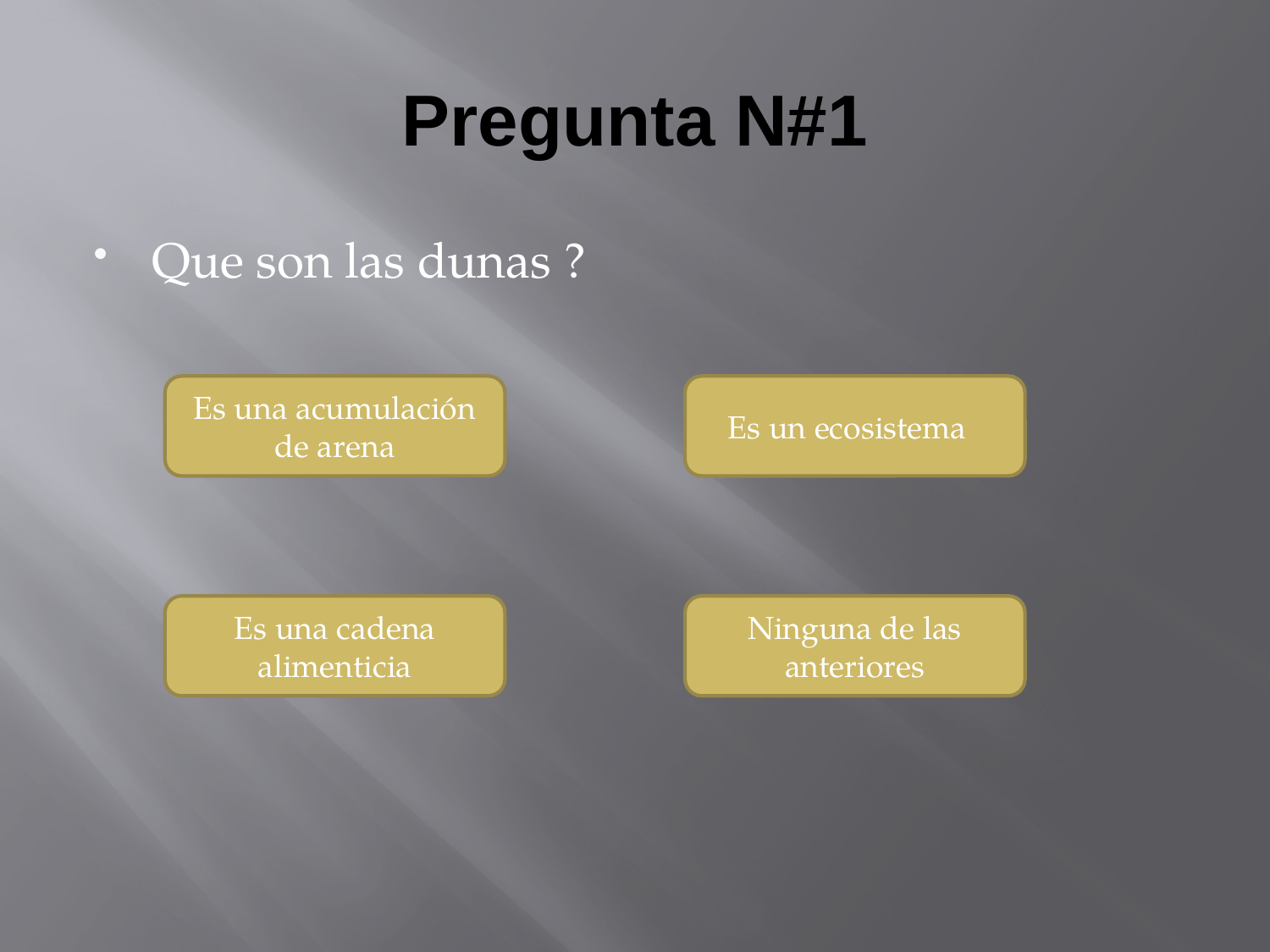

# Pregunta N#1
Que son las dunas ?

Es una acumulación de arena
Es un ecosistema
Es una cadena alimenticia
Ninguna de las anteriores